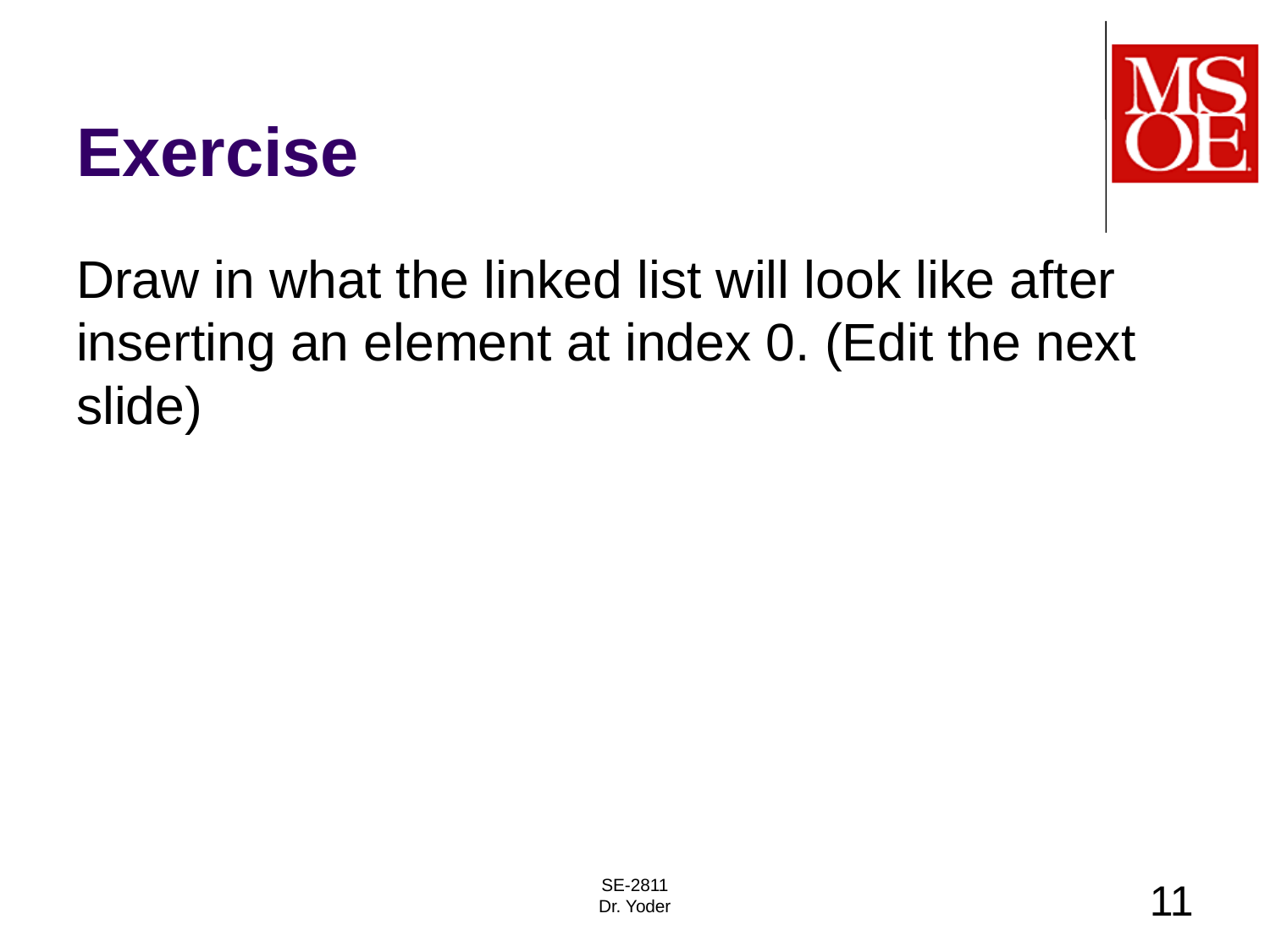

# Exercise
Draw in what the linked list will look like after inserting an element at index 0. (Edit the next slide)
SE-2811
Dr. Yoder
11